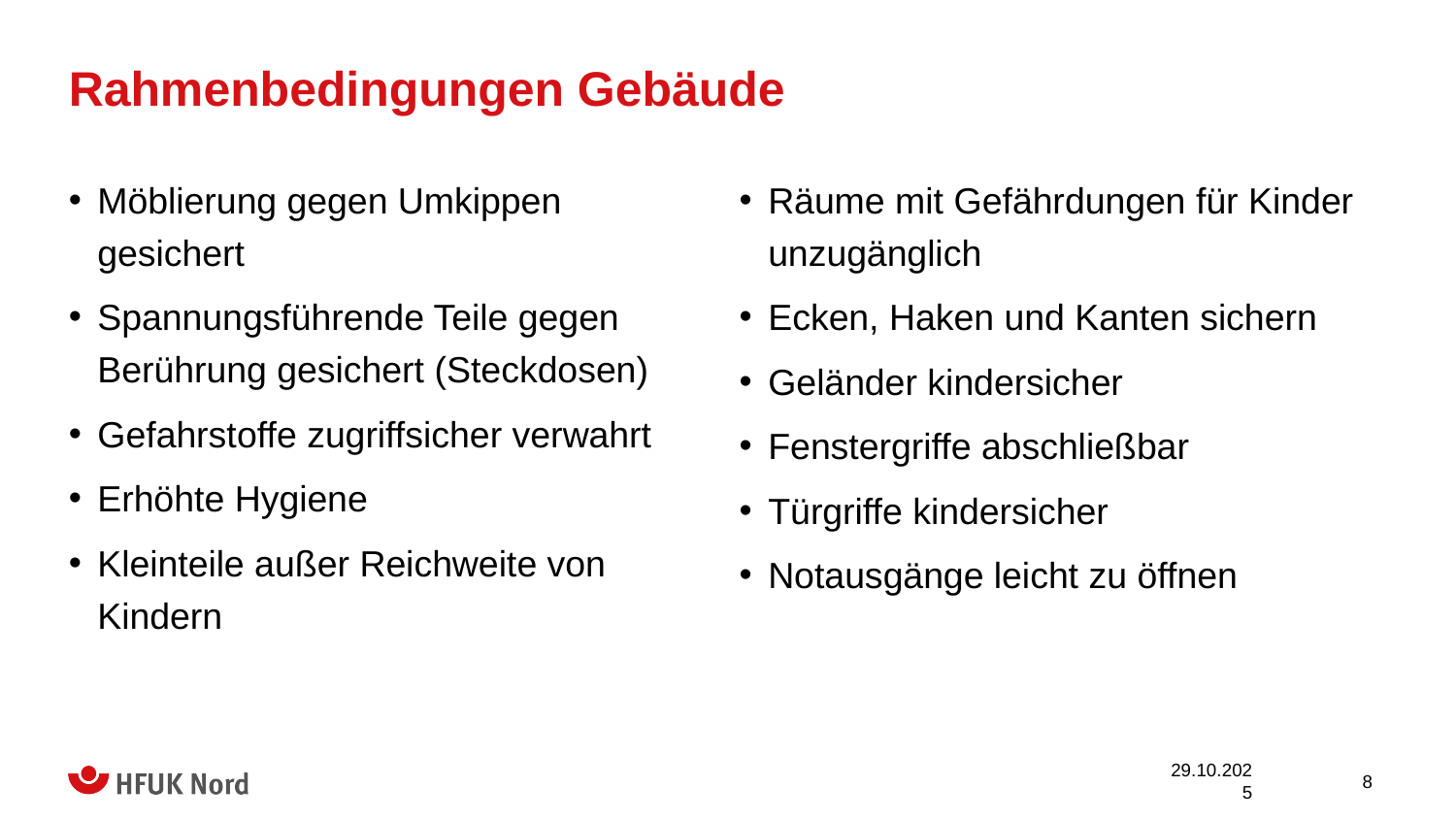

# Rahmenbedingungen Gebäude
Möblierung gegen Umkippen gesichert
Spannungsführende Teile gegen Berührung gesichert (Steckdosen)
Gefahrstoffe zugriffsicher verwahrt
Erhöhte Hygiene
Kleinteile außer Reichweite von Kindern

Räume mit Gefährdungen für Kinder unzugänglich
Ecken, Haken und Kanten sichern
Geländer kindersicher
Fenstergriffe abschließbar
Türgriffe kindersicher
Notausgänge leicht zu öffnen

29.10.2025
8